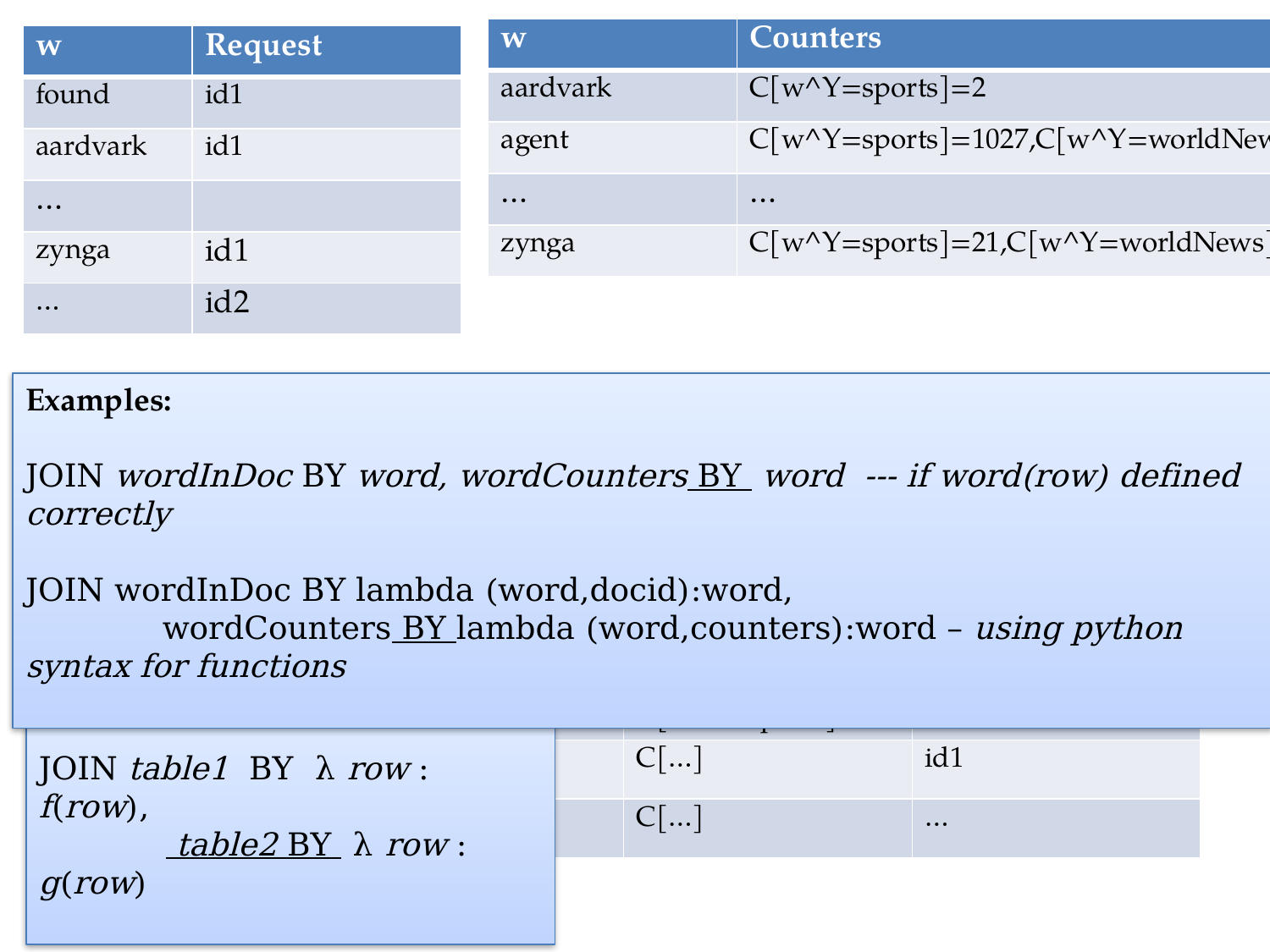

| w | Counters |
| --- | --- |
| aardvark | C[w^Y=sports]=2 |
| agent | C[w^Y=sports]=1027,C[w^Y=worldNews]=564 |
| … | … |
| zynga | C[w^Y=sports]=21,C[w^Y=worldNews]=4464 |
| w | Request |
| --- | --- |
| found | id1 |
| aardvark | id1 |
| … |  |
| zynga | id1 |
| … | id2 |
Examples:

JOIN wordInDoc BY word, wordCounters BY  word  --- if word(row) defined correctly

JOIN wordInDoc BY lambda (word,docid):word,
	 wordCounters BY lambda (word,counters):word – using python syntax for functions

| w | Counters | Requests |
| --- | --- | --- |
| aardvark | C[w^Y=sports]=2 | id1 |
| agent | C[w^Y=sports]=… | id345 |
| agent | C[w^Y=sports]=… | id9854 |
| agent | C[w^Y=sports]=… | id345 |
| … | C[w^Y=sports]=… | id34742 |
| zynga | C[…] | id1 |
| zynga | C[…] | … |
Proposed syntax:

JOIN table1  BY  λ row : f(row),
	 table2 BY  λ row : g(row)